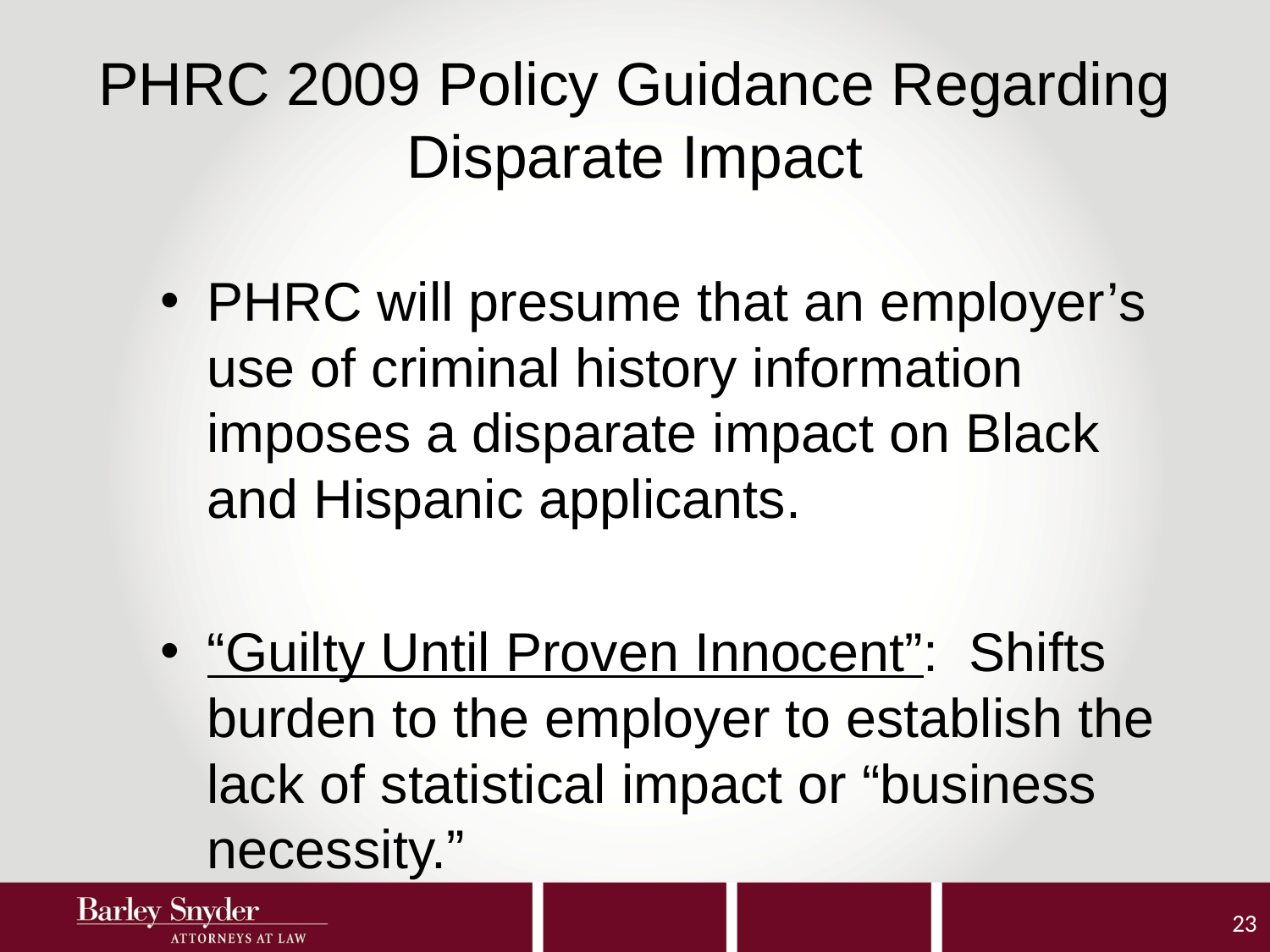

# PHRC 2009 Policy Guidance Regarding Disparate Impact
PHRC will presume that an employer’s use of criminal history information imposes a disparate impact on Black and Hispanic applicants.

“Guilty Until Proven Innocent”:  Shifts burden to the employer to establish the lack of statistical impact or “business necessity.”

23